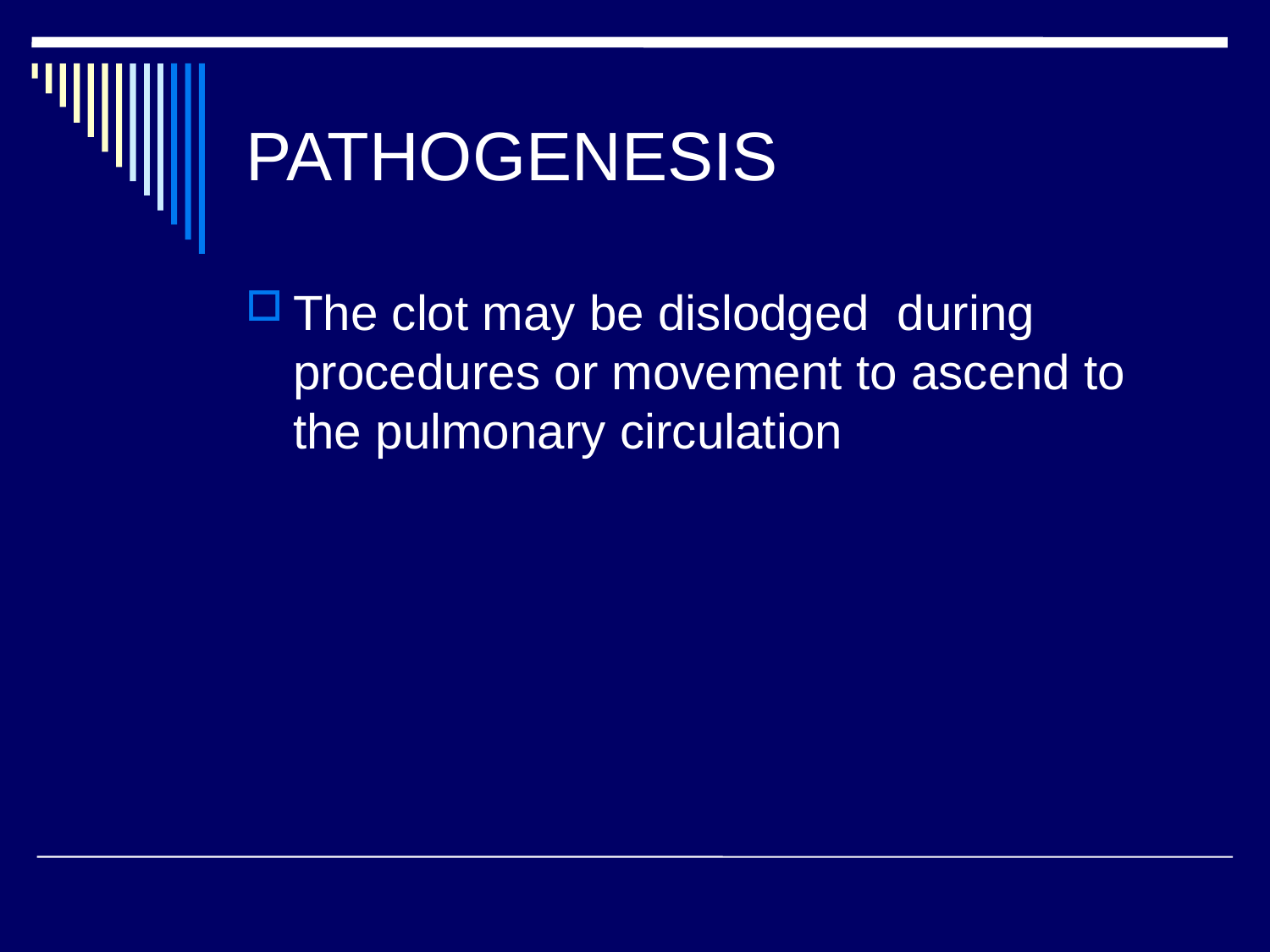

# PATHOGENESIS
The clot may be dislodged  during procedures or movement to ascend to the pulmonary circulation